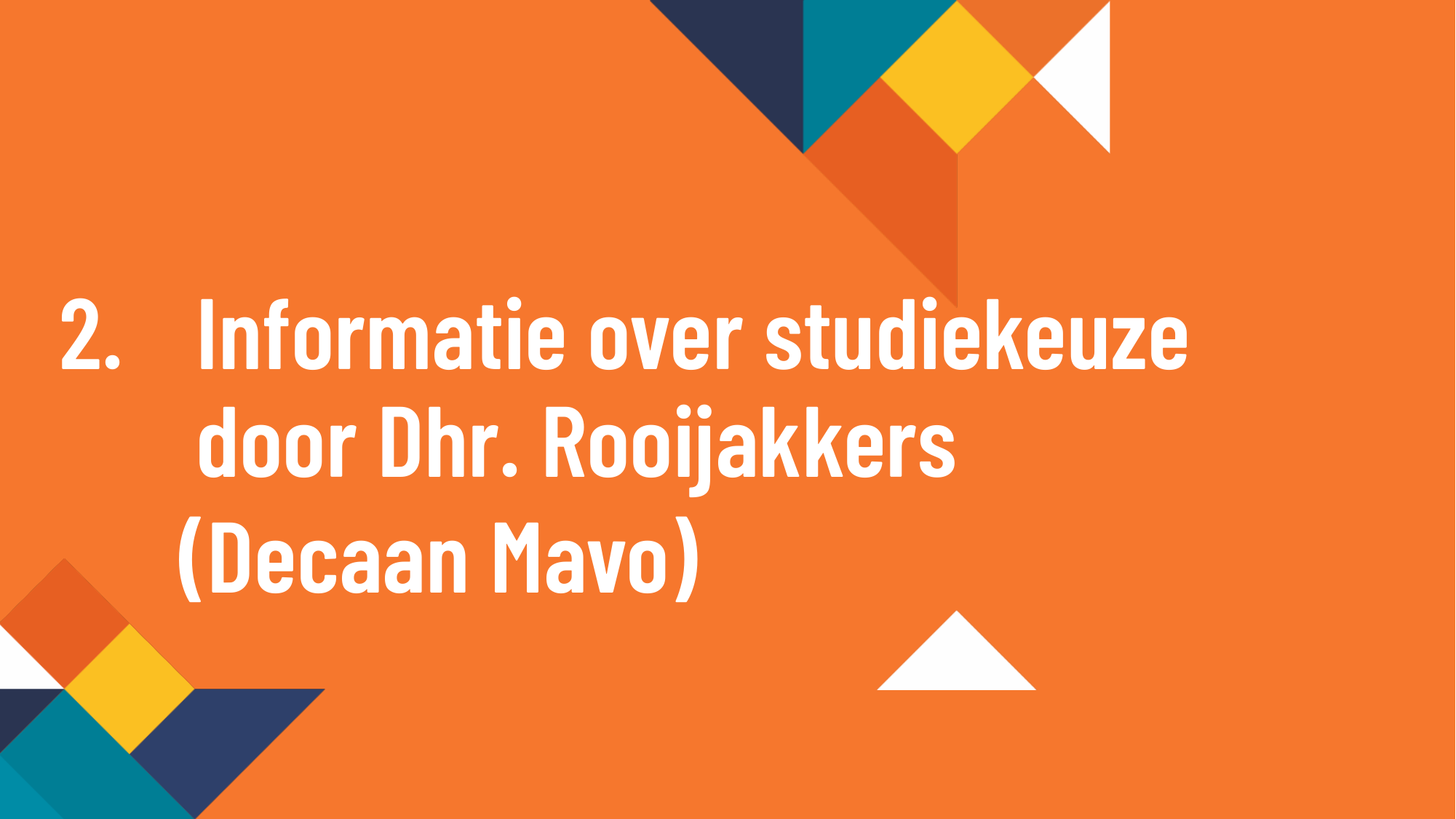

Informatie over studiekeuze door Dhr. Rooijakkers
      (Decaan Mavo)